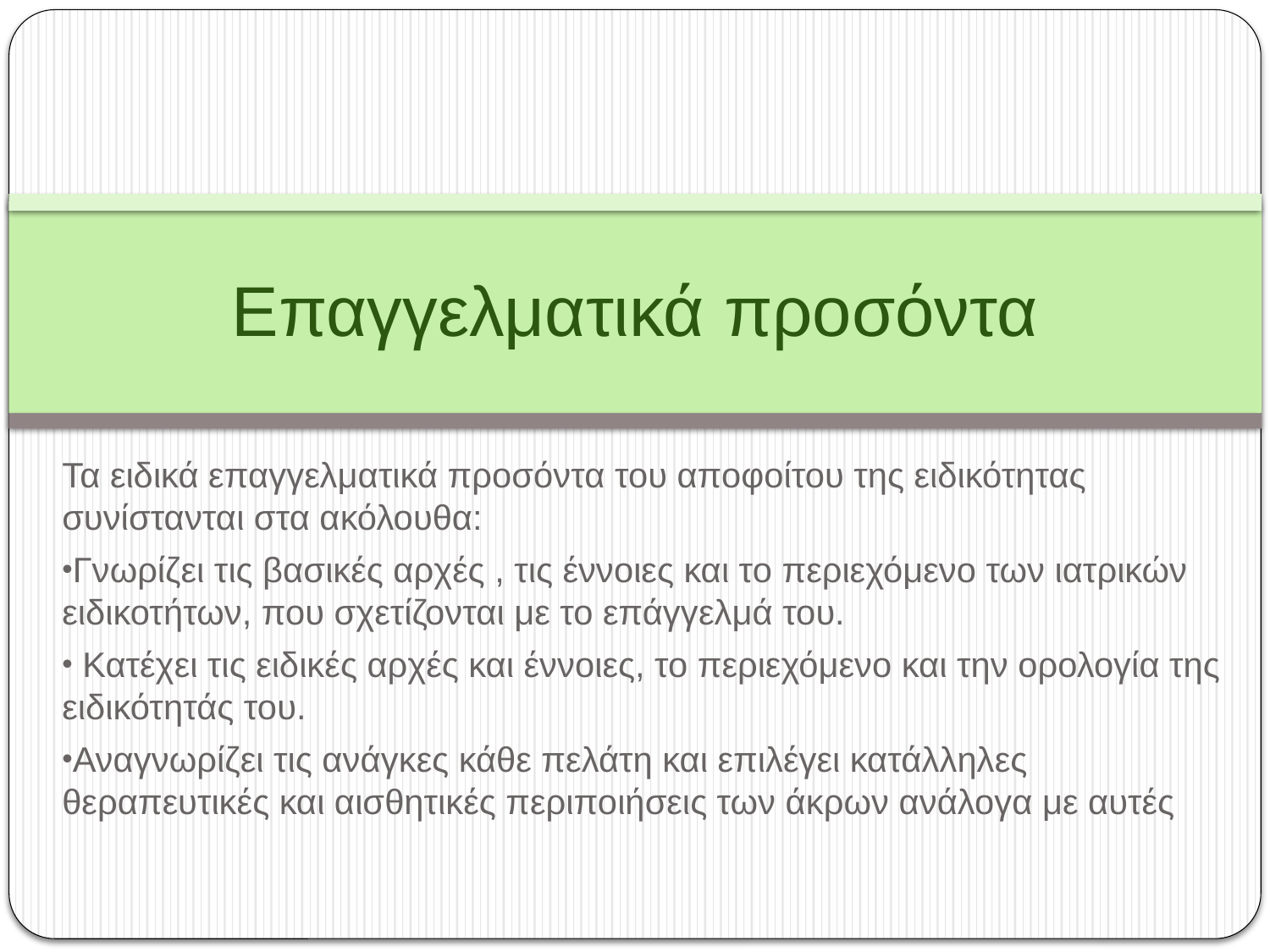

# Επαγγελματικά προσόντα
Τα ειδικά επαγγελματικά προσόντα του αποφοίτου της ειδικότητας συνίστανται στα ακόλουθα:
Γνωρίζει τις βασικές αρχές , τις έννοιες και το περιεχόμενο των ιατρικών ειδικοτήτων, που σχετίζονται με το επάγγελμά του.
 Κατέχει τις ειδικές αρχές και έννοιες, το περιεχόμενο και την ορολογία της ειδικότητάς του.
Αναγνωρίζει τις ανάγκες κάθε πελάτη και επιλέγει κατάλληλες θεραπευτικές και αισθητικές περιποιήσεις των άκρων ανάλογα με αυτές